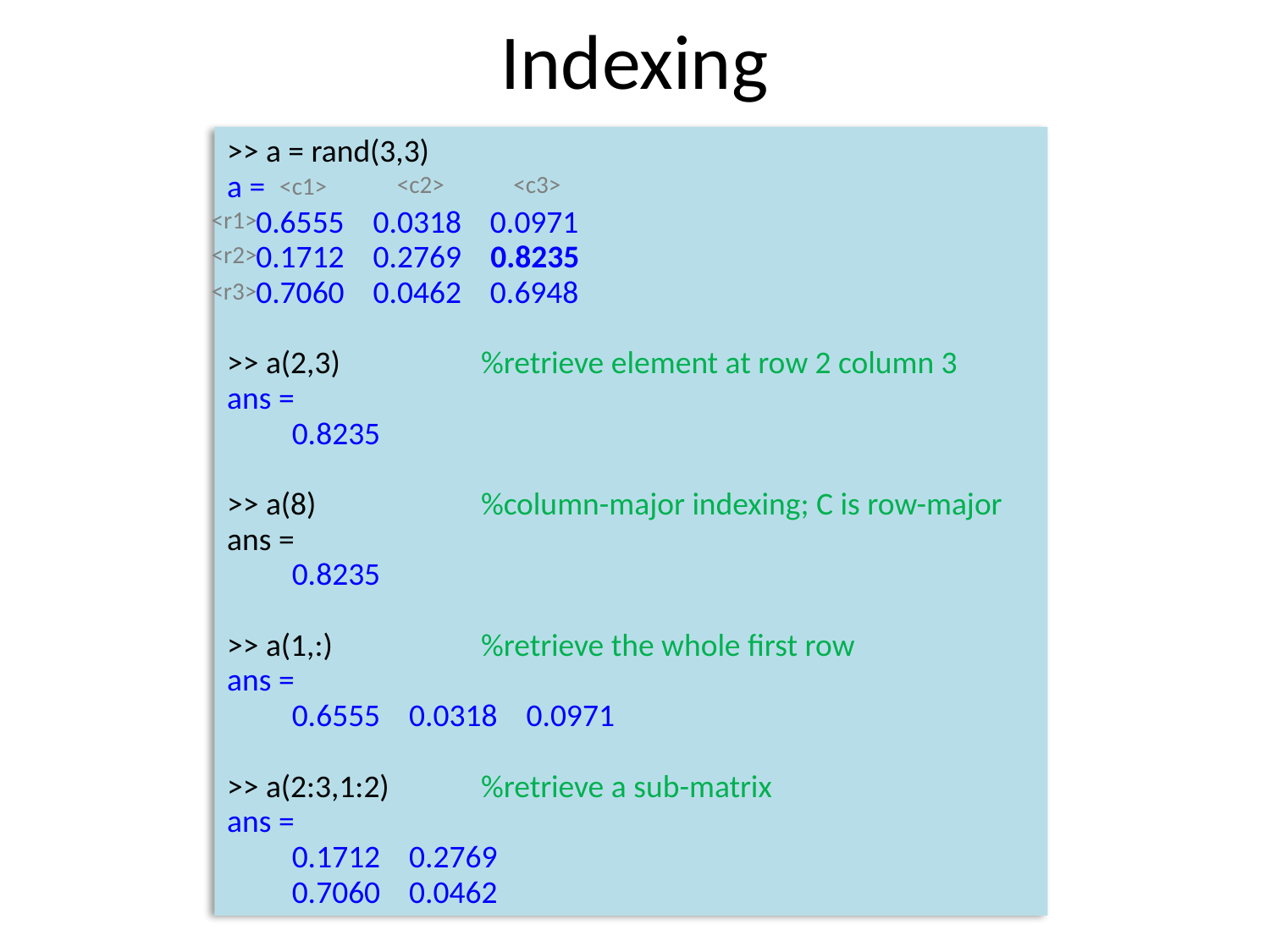

# Indexing
>> a = rand(3,3)
a =
    0.6555    0.0318    0.0971
    0.1712    0.2769    0.8235
    0.7060    0.0462    0.6948

>> a(2,3)		%retrieve element at row 2 column 3
ans =
         0.8235

>> a(8)		%column-major indexing; C is row-major
ans =
         0.8235

>> a(1,:)		%retrieve the whole first row
ans =
         0.6555    0.0318    0.0971

>> a(2:3,1:2)  	%retrieve a sub-matrix
ans =
         0.1712    0.2769
         0.7060    0.0462
<c2>
<c3>
<c1>
<r1>
<r2>
<r3>